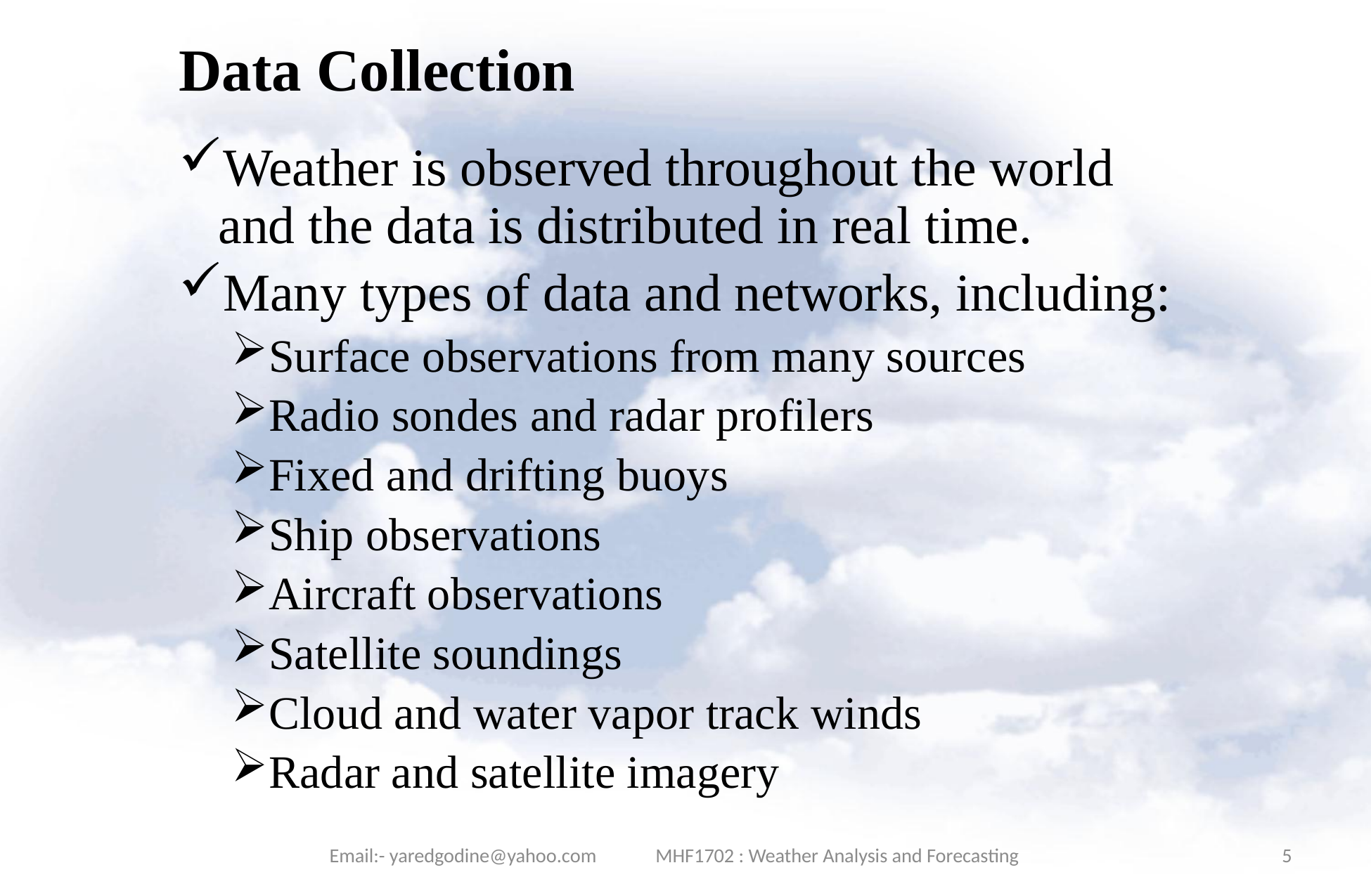

# Data Collection
Weather is observed throughout the world and the data is distributed in real time.
Many types of data and networks, including:
Surface observations from many sources
Radio sondes and radar profilers
Fixed and drifting buoys
Ship observations
Aircraft observations
Satellite soundings
Cloud and water vapor track winds
Radar and satellite imagery
Email:- yaredgodine@yahoo.com             MHF1702 : Weather Analysis and Forecasting
5